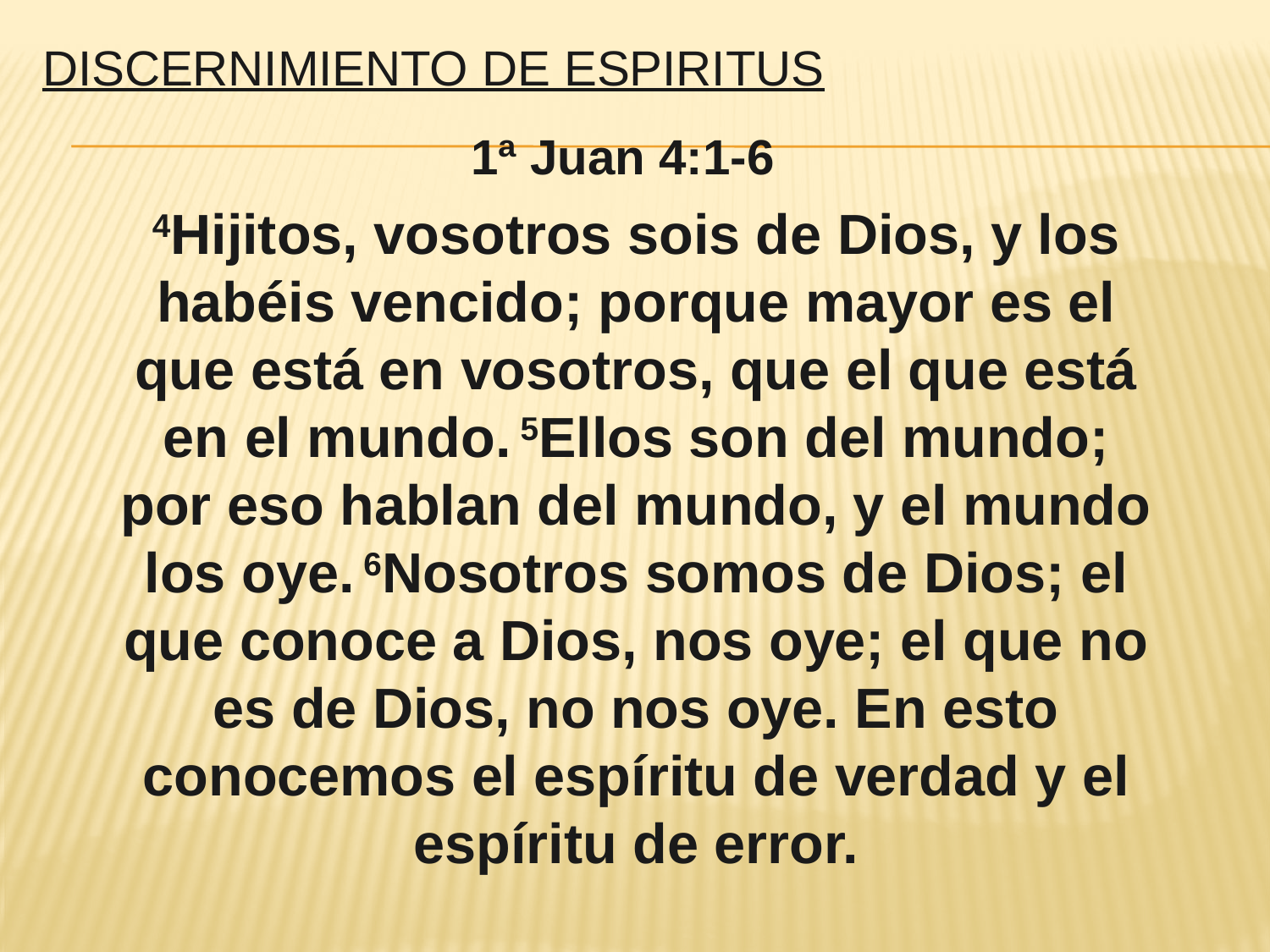

DISCERNIMIENTO DE ESPIRITUS
1ª Juan 4:1-6
4Hijitos, vosotros sois de Dios, y los habéis vencido; porque mayor es el que está en vosotros, que el que está en el mundo. 5Ellos son del mundo; por eso hablan del mundo, y el mundo los oye. 6Nosotros somos de Dios; el que conoce a Dios, nos oye; el que no es de Dios, no nos oye. En esto conocemos el espíritu de verdad y el espíritu de error.